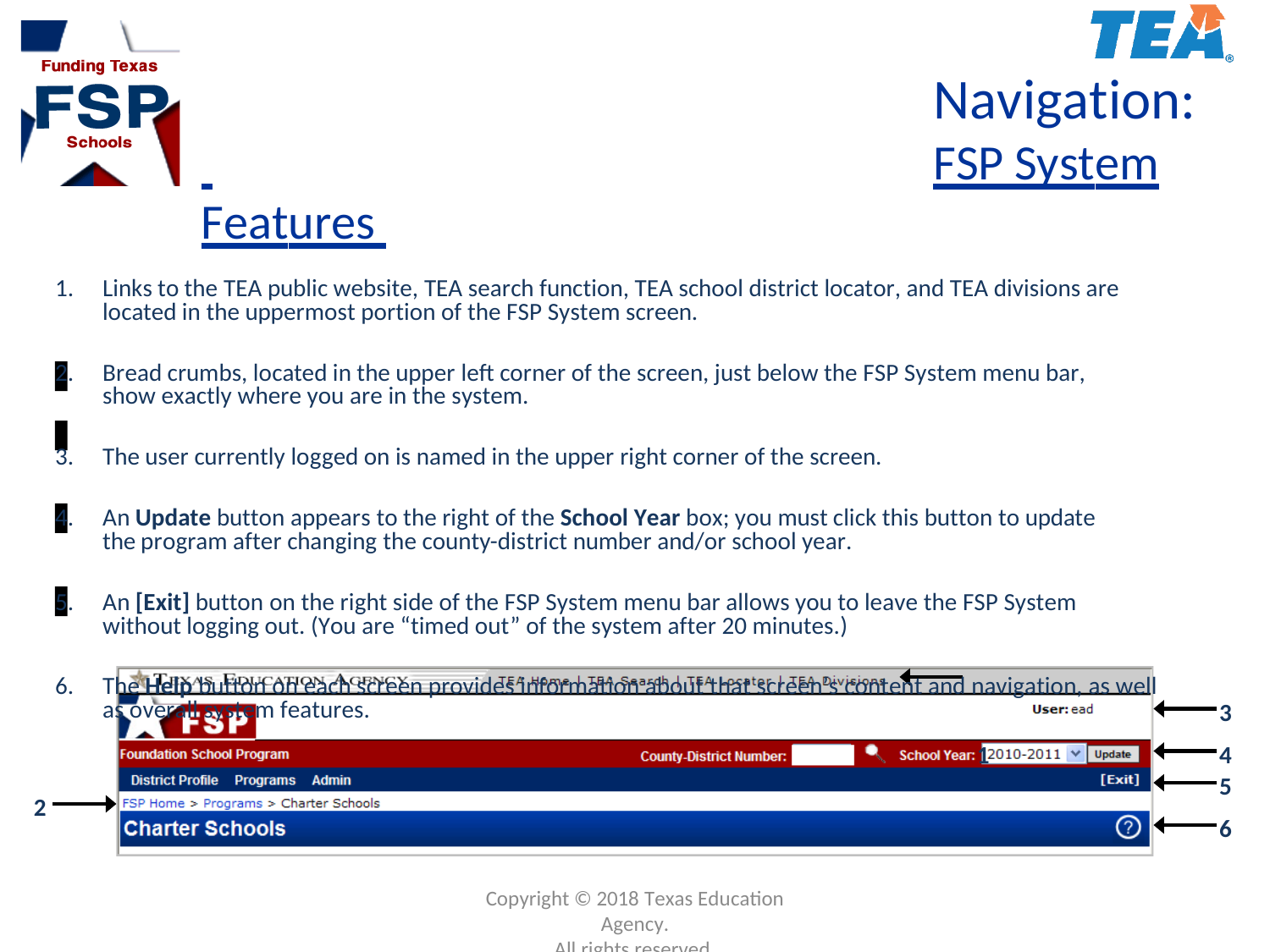

# Navigation:
 	FSP System Features
Links to the TEA public website, TEA search function, TEA school district locator, and TEA divisions are located in the uppermost portion of the FSP System screen.

Bread crumbs, located in the upper left corner of the screen, just below the FSP System menu bar, show exactly where you are in the system.

The user currently logged on is named in the upper right corner of the screen.

An Update button appears to the right of the School Year box; you must click this button to update the program after changing the county-district number and/or school year.

An [Exit] button on the right side of the FSP System menu bar allows you to leave the FSP System without logging out. (You are “timed out” of the system after 20 minutes.)

The Help button on each screen provides information about that screen’s content and navigation, as well as overall system features.
1

3
4
5
6

2

Copyright © 2018 Texas Education Agency.
All rights reserved.